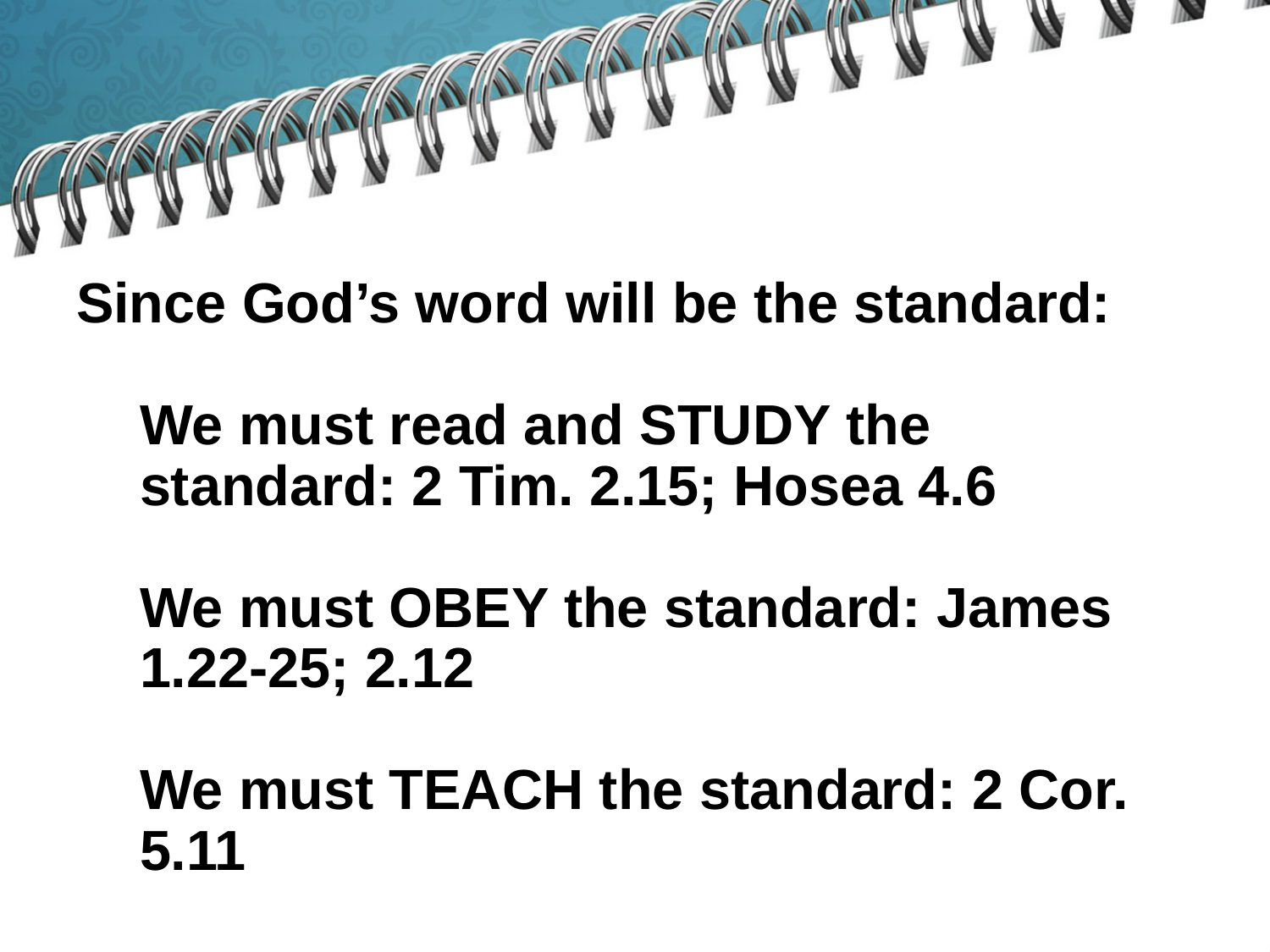

Since God’s word will be the standard:

We must read and STUDY the standard: 2 Tim. 2.15; Hosea 4.6

We must OBEY the standard: James 1.22-25; 2.12

We must TEACH the standard: 2 Cor. 5.11